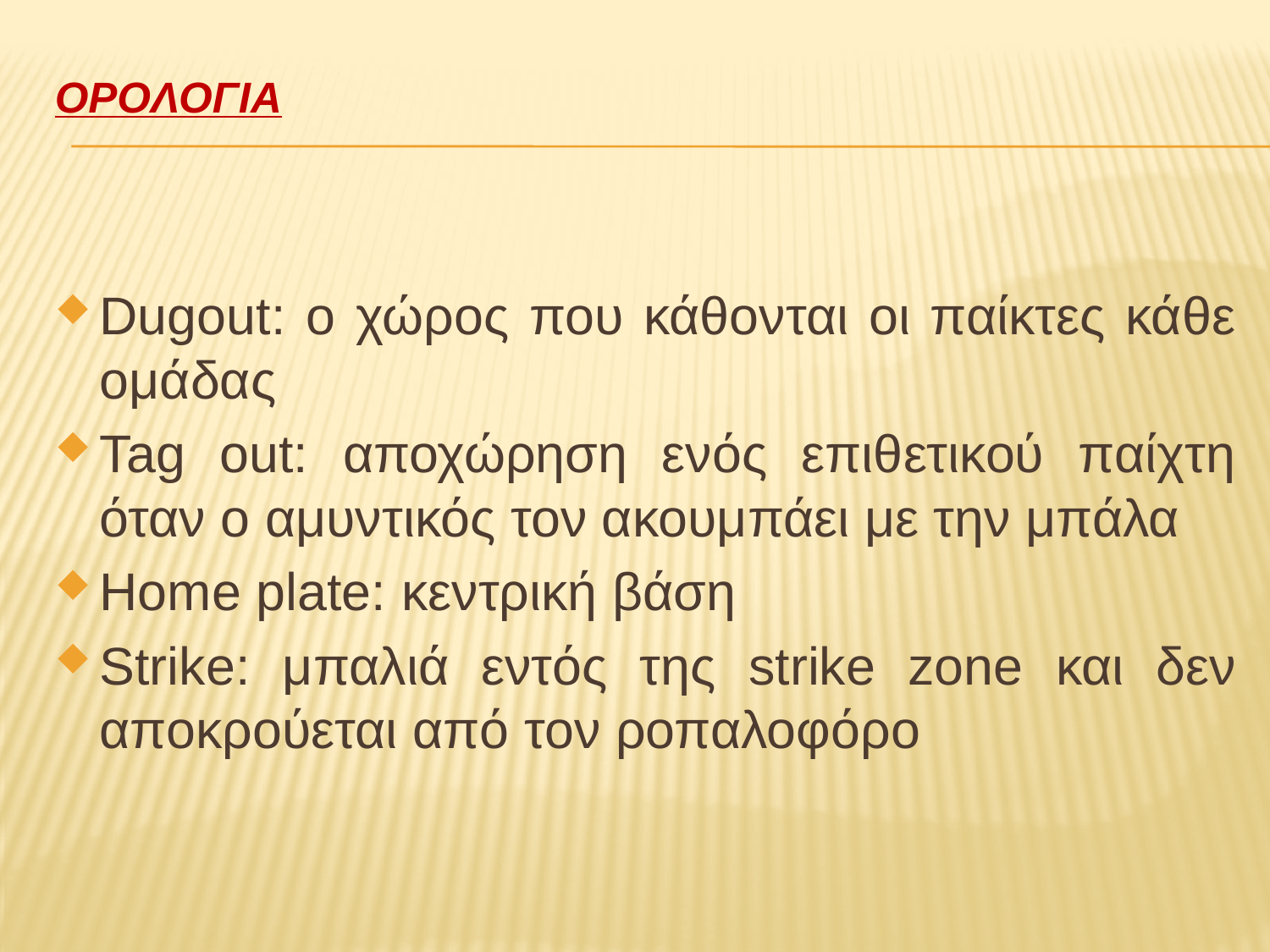

# ΟΡΟΛΟΓΙΑ
Dugout: ο χώρος που κάθονται οι παίκτες κάθε ομάδας
Tag out: αποχώρηση ενός επιθετικού παίχτη όταν ο αμυντικός τον ακουμπάει με την μπάλα
Home plate: κεντρική βάση
Strike: μπαλιά εντός της strike zone και δεν αποκρούεται από τον ροπαλοφόρο